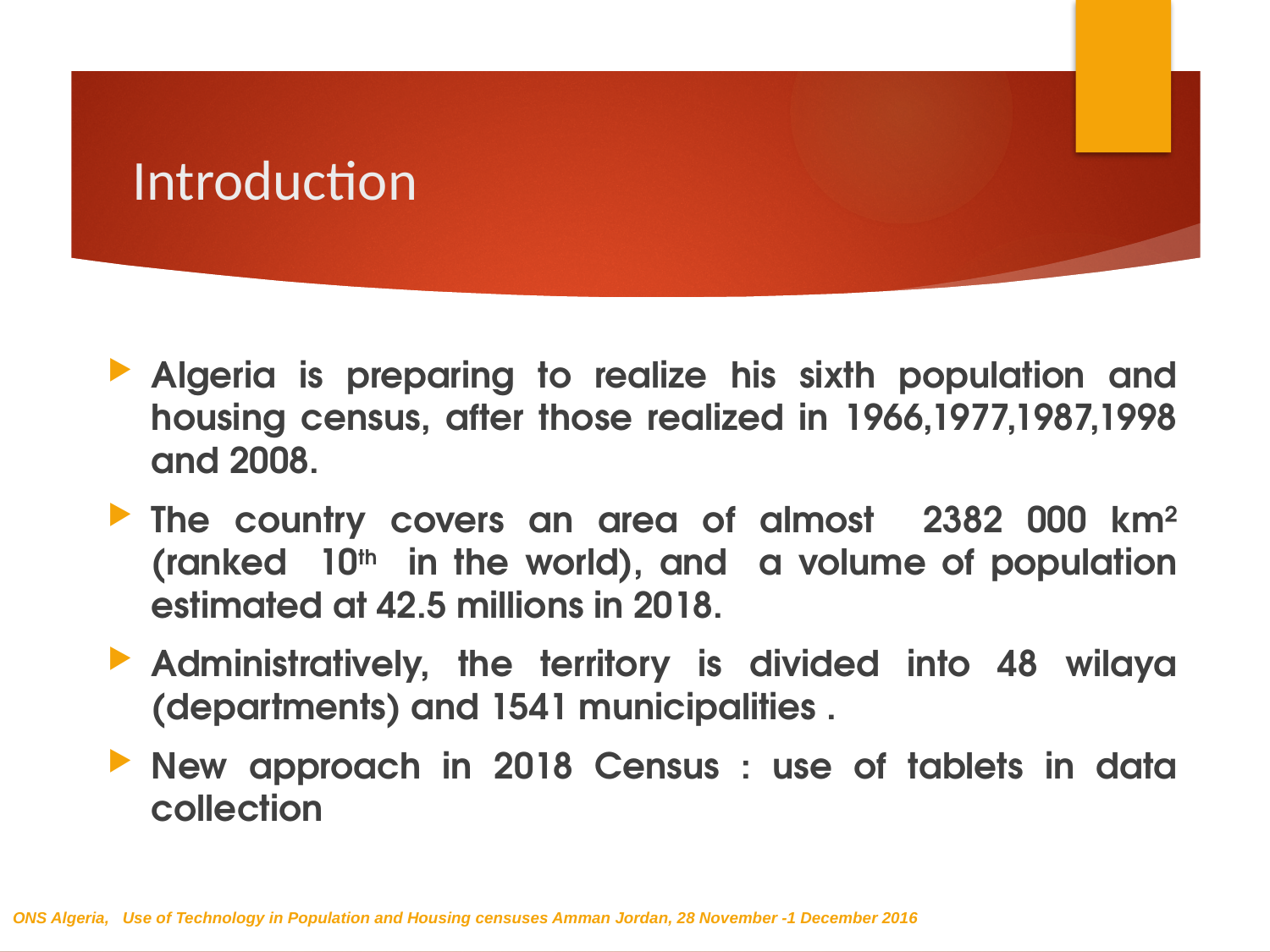

# Introduction
Algeria is preparing to realize his sixth population and housing census, after those realized in 1966,1977,1987,1998 and 2008.
The country covers an area of almost  2382 000 km² (ranked  10th  in the world), and  a volume of population estimated at 42.5 millions in 2018.
Administratively, the territory is divided into 48 wilaya (departments) and 1541 municipalities .
New approach in 2018 Census : use of tablets in data collection

ONS Algeria,   Use of Technology in Population and Housing censuses Amman Jordan, 28 November -1 December 2016